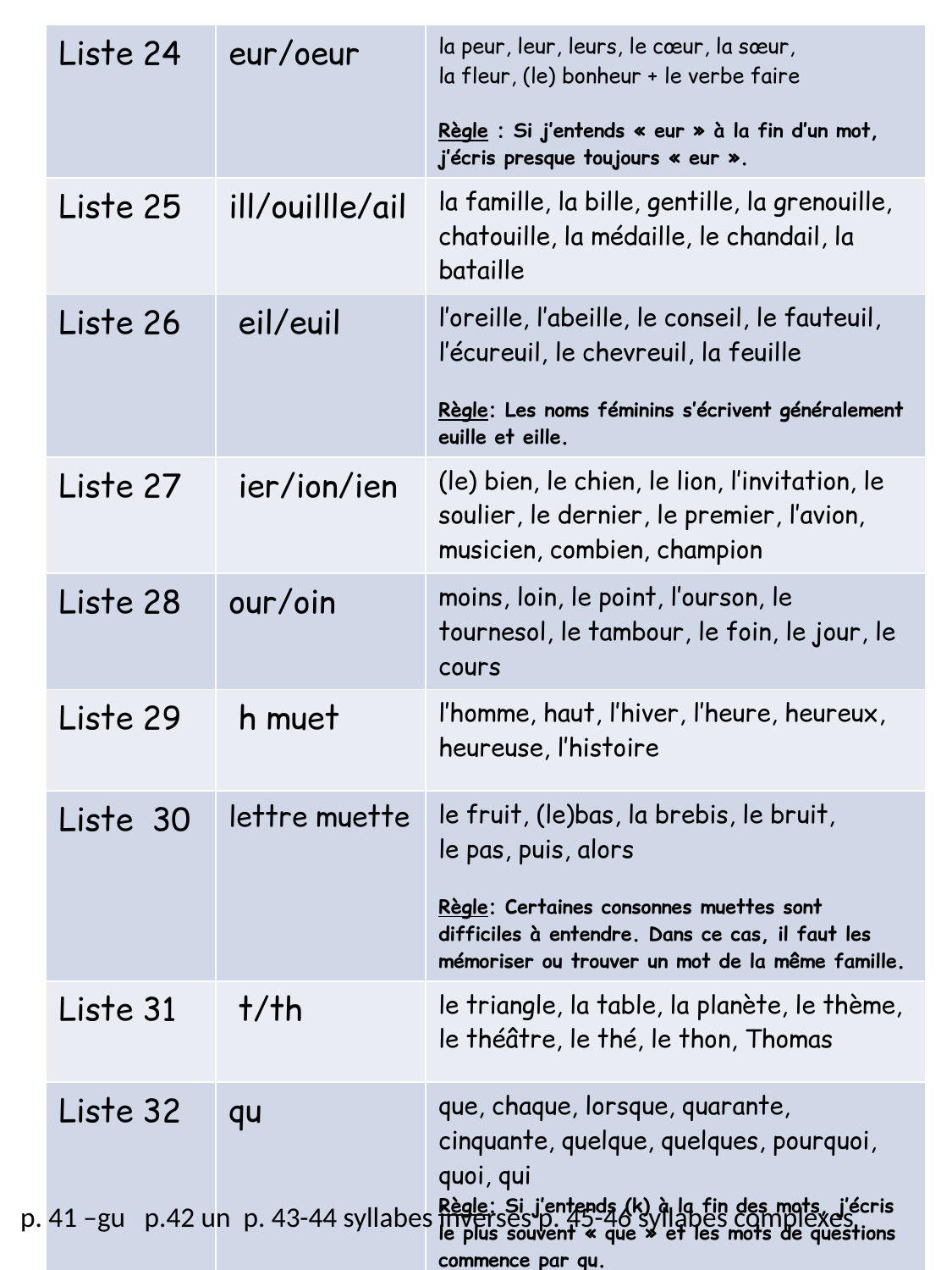

| Liste 24 | eur/oeur | la peur, leur, leurs, le cœur, la sœur, la fleur, (le) bonheur + le verbe faire Règle : Si j’entends « eur » à la fin d’un mot, j’écris presque toujours « eur ». |
| --- | --- | --- |
| Liste 25 | ill/ouillle/ail | la famille, la bille, gentille, la grenouille, chatouille, la médaille, le chandail, la bataille |
| Liste 26 | eil/euil | l’oreille, l’abeille, le conseil, le fauteuil, l’écureuil, le chevreuil, la feuille Règle: Les noms féminins s’écrivent généralement euille et eille. |
| Liste 27 | ier/ion/ien | (le) bien, le chien, le lion, l’invitation, le soulier, le dernier, le premier, l’avion, musicien, combien, champion |
| Liste 28 | our/oin | moins, loin, le point, l’ourson, le tournesol, le tambour, le foin, le jour, le cours |
| Liste 29 | h muet | l’homme, haut, l’hiver, l’heure, heureux, heureuse, l’histoire |
| Liste 30 | lettre muette | le fruit, (le)bas, la brebis, le bruit, le pas, puis, alors Règle: Certaines consonnes muettes sont difficiles à entendre. Dans ce cas, il faut les mémoriser ou trouver un mot de la même famille. |
| Liste 31 | t/th | le triangle, la table, la planète, le thème, le théâtre, le thé, le thon, Thomas |
| Liste 32 | qu | que, chaque, lorsque, quarante, cinquante, quelque, quelques, pourquoi, quoi, qui Règle: Si j’entends (k) à la fin des mots, j’écris le plus souvent « que » et les mots de questions commence par qu. |
| Liste 33 | double consonne | comme, la carotte, attendre, la lettre, la femme, mettre, la patte |
p. 41 –gu   p.42 un  p. 43-44 syllabes inverses p. 45-46 syllabes complexes